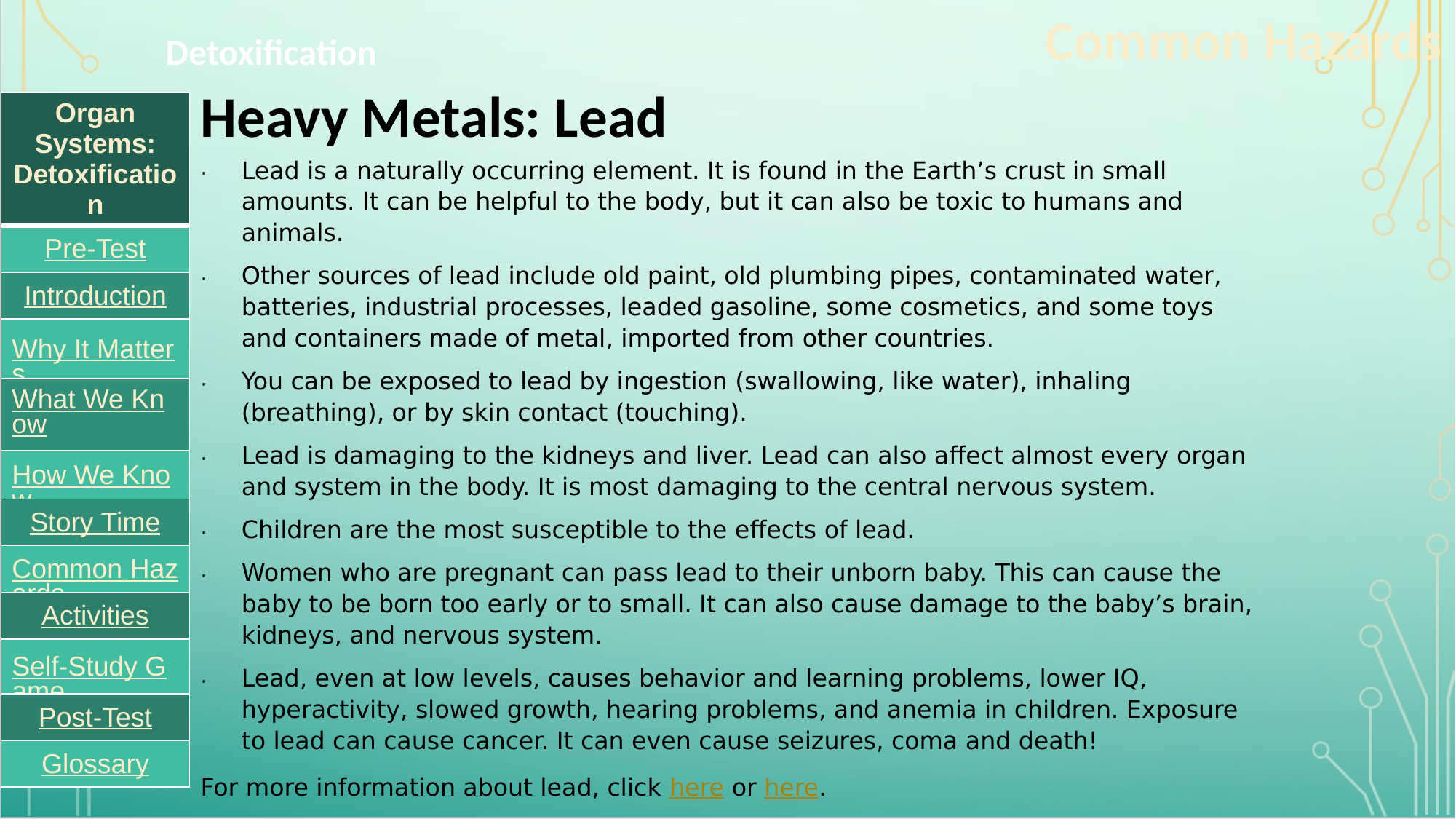

Common Hazards
Detoxification
# Heavy Metals: Lead
| Organ Systems: Detoxification |
| --- |
| Pre-Test |
| Introduction |
| Why It Matters |
| What We Know |
| How We Know |
| Story Time |
| Common Hazards |
| Activities |
| Self-Study Game |
| Post-Test |
| Glossary |
Lead is a naturally occurring element. It is found in the Earth’s crust in small amounts. It can be helpful to the body, but it can also be toxic to humans and animals.
Other sources of lead include old paint, old plumbing pipes, contaminated water, batteries, industrial processes, leaded gasoline, some cosmetics, and some toys and containers made of metal, imported from other countries.
You can be exposed to lead by ingestion (swallowing, like water), inhaling (breathing), or by skin contact (touching).
Lead is damaging to the kidneys and liver. Lead can also affect almost every organ and system in the body. It is most damaging to the central nervous system.
Children are the most susceptible to the effects of lead.
Women who are pregnant can pass lead to their unborn baby. This can cause the baby to be born too early or to small. It can also cause damage to the baby’s brain, kidneys, and nervous system.
Lead, even at low levels, causes behavior and learning problems, lower IQ, hyperactivity, slowed growth, hearing problems, and anemia in children. Exposure to lead can cause cancer. It can even cause seizures, coma and death!
For more information about lead, click here or here.